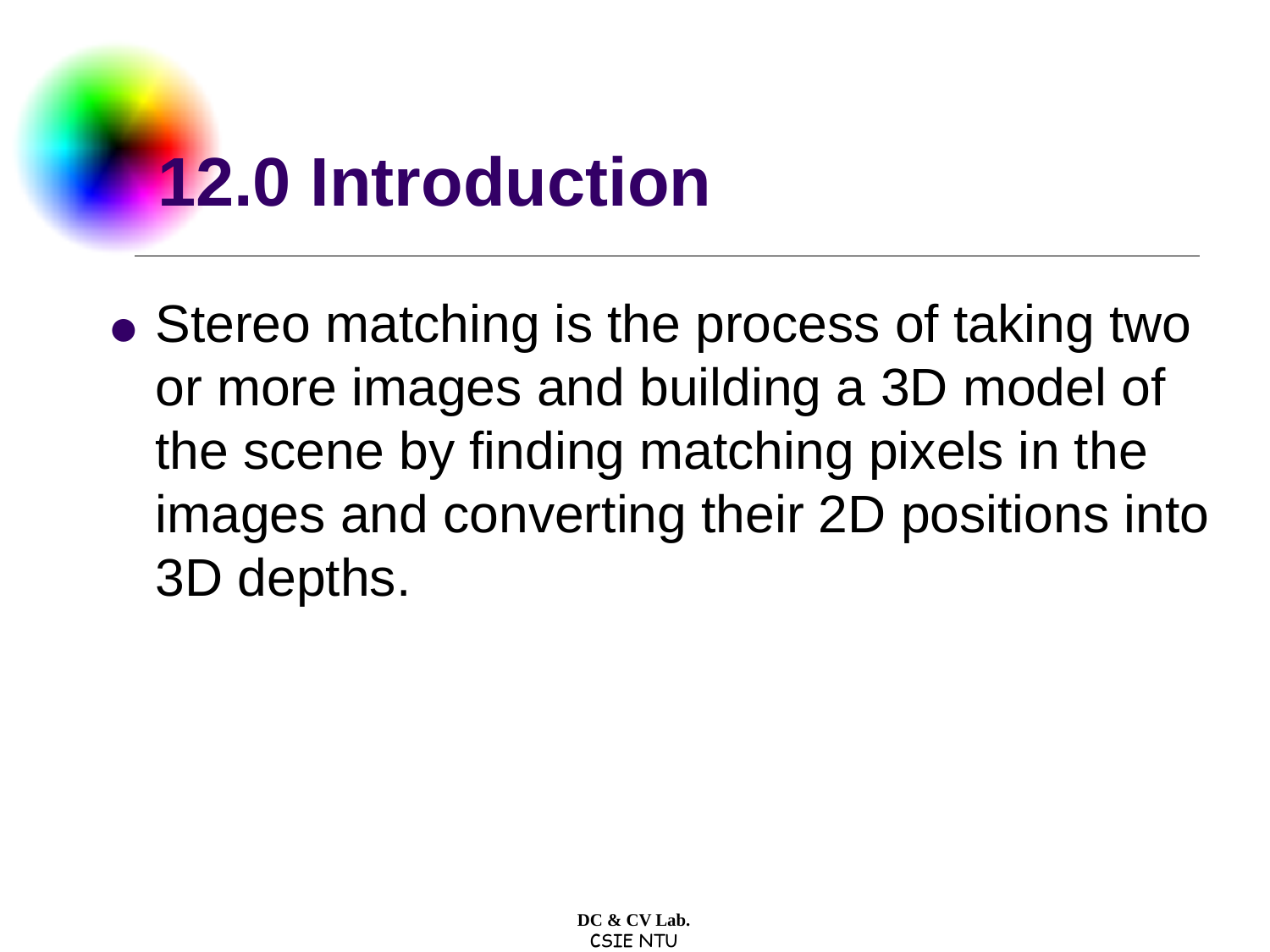

# 12.0 Introduction
Stereo matching is the process of taking two or more images and building a 3D model of the scene by finding matching pixels in the images and converting their 2D positions into 3D depths.
DC & CV Lab.
CSIE NTU